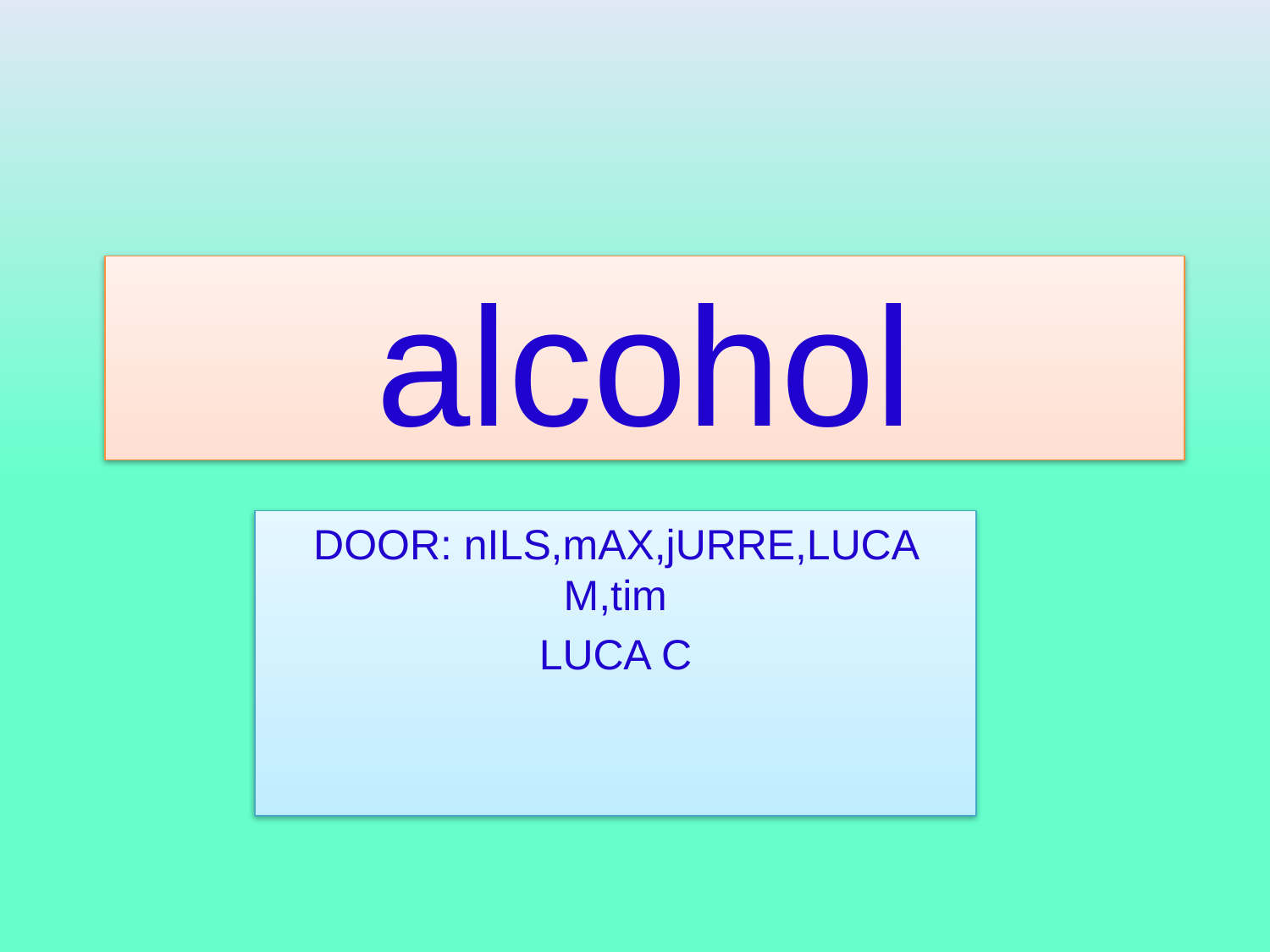

# alcohol
DOOR: nILS,mAX,jURRE,LUCA M,tim
LUCA C